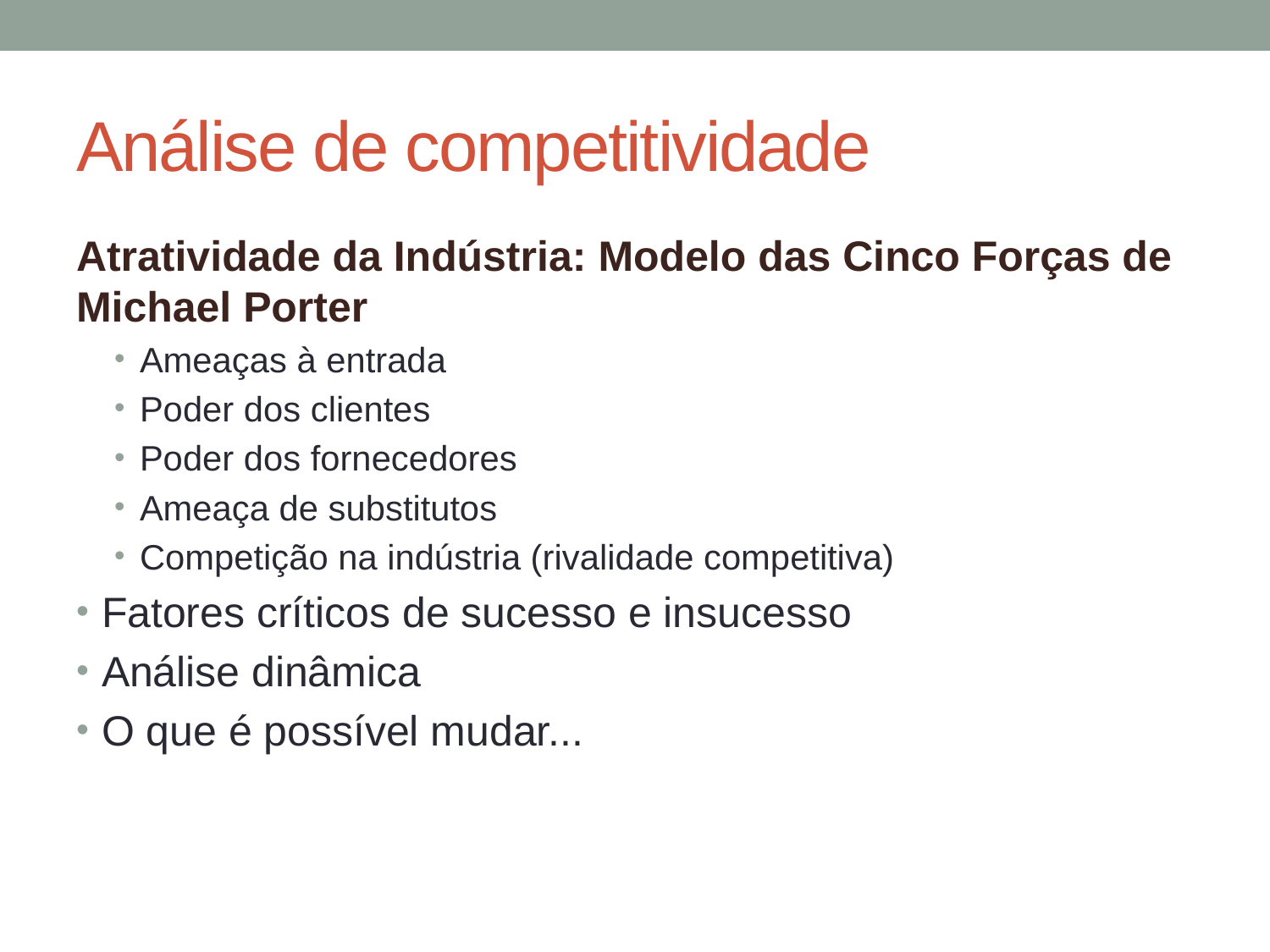

# Análise de competitividade
Atratividade da Indústria: Modelo das Cinco Forças de Michael Porter
Ameaças à entrada
Poder dos clientes
Poder dos fornecedores
Ameaça de substitutos
Competição na indústria (rivalidade competitiva)
Fatores críticos de sucesso e insucesso
Análise dinâmica
O que é possível mudar...